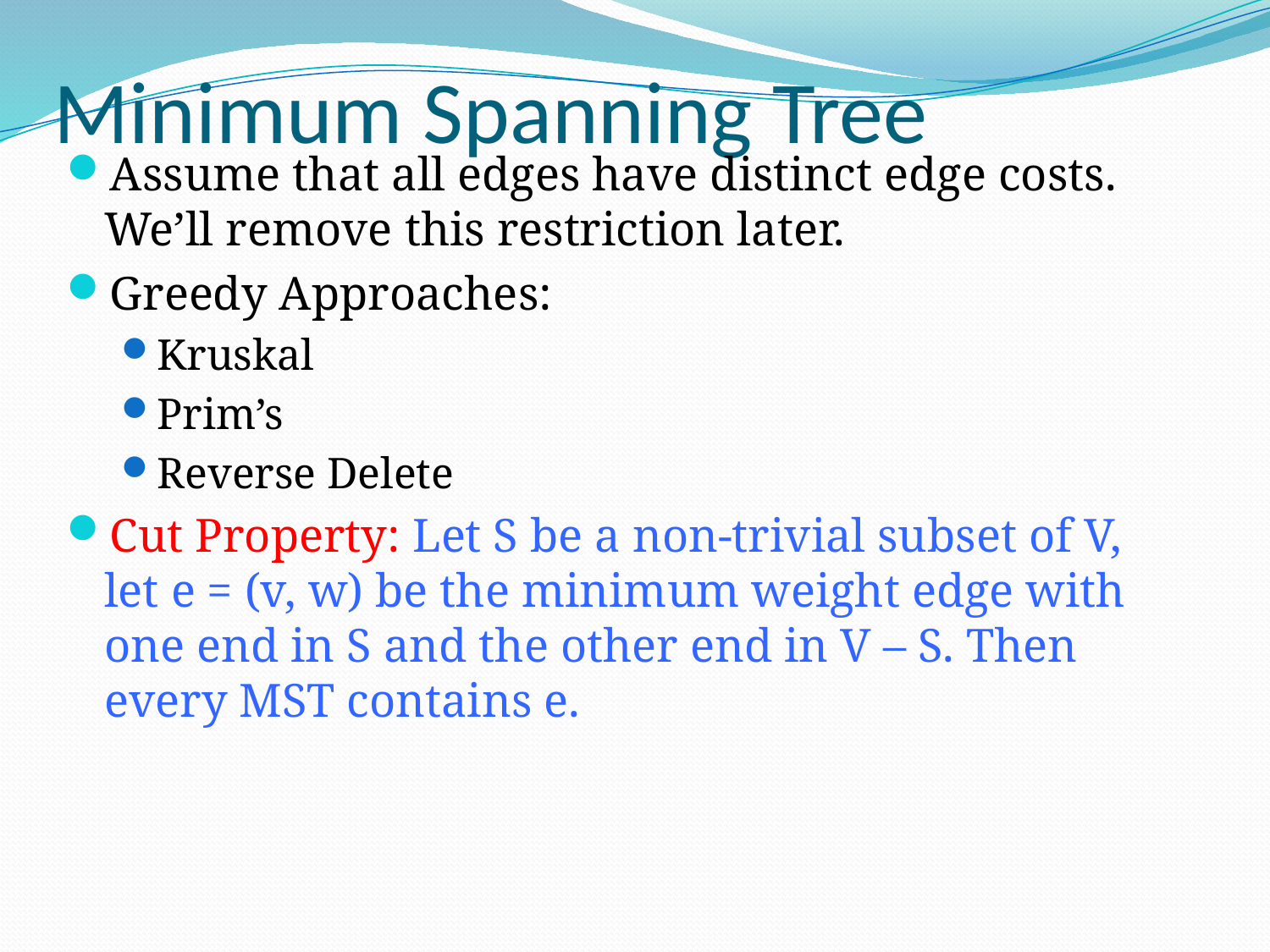

# Minimum Spanning Tree
Assume that all edges have distinct edge costs. We’ll remove this restriction later.
Greedy Approaches:
Kruskal
Prim’s
Reverse Delete
Cut Property: Let S be a non-trivial subset of V, let e = (v, w) be the minimum weight edge with one end in S and the other end in V – S. Then every MST contains e.